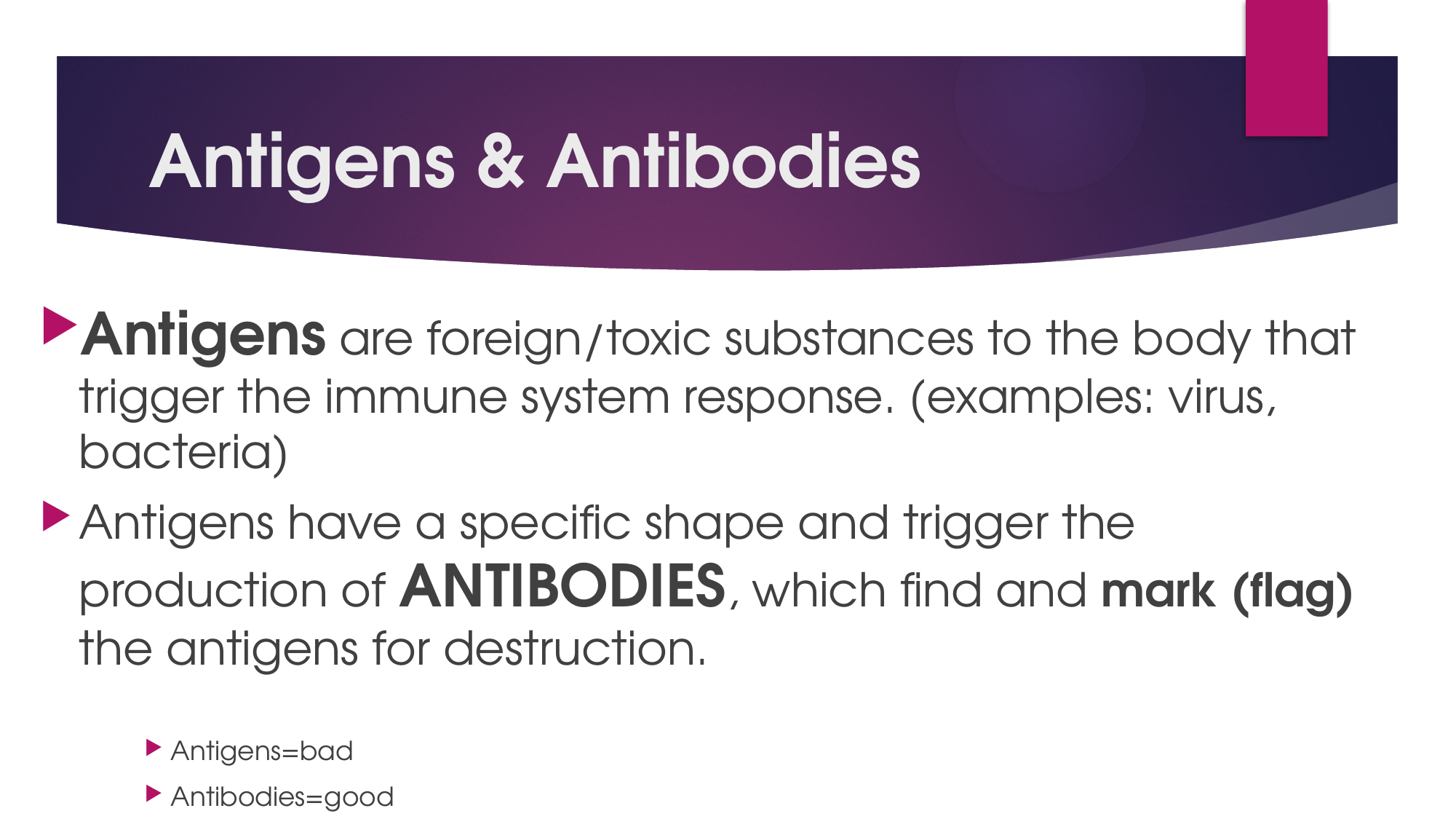

# Antigens & Antibodies
Antigens are foreign/toxic substances to the body that trigger the immune system response. (examples: virus, bacteria)
Antigens have a specific shape and trigger the production of ANTIBODIES, which find and mark (flag) the antigens for destruction.

Antigens=bad
Antibodies=good